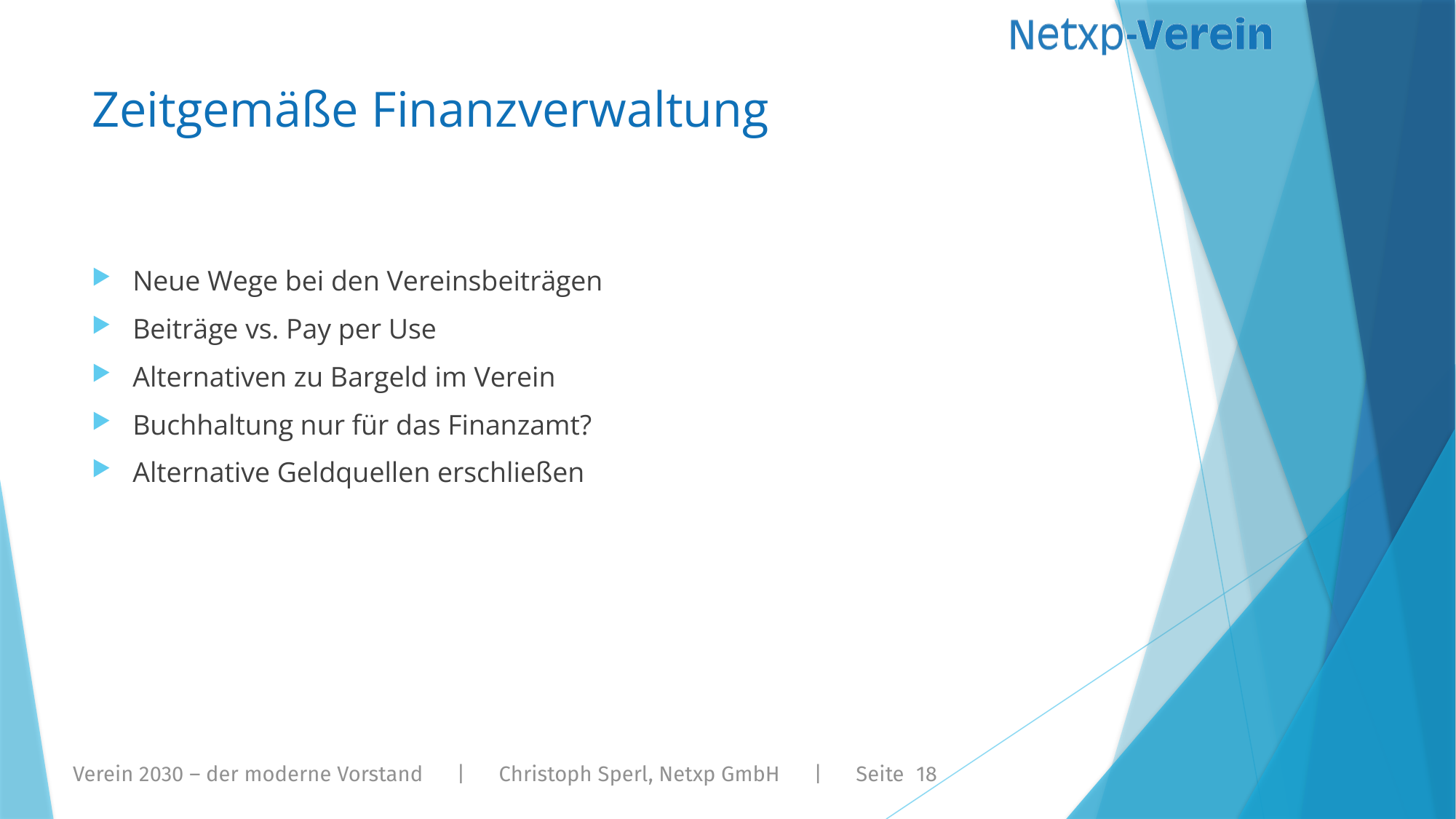

# Zeitgemäße Finanzverwaltung
Neue Wege bei den Vereinsbeiträgen
Beiträge vs. Pay per Use
Alternativen zu Bargeld im Verein
Buchhaltung nur für das Finanzamt?
Alternative Geldquellen erschließen